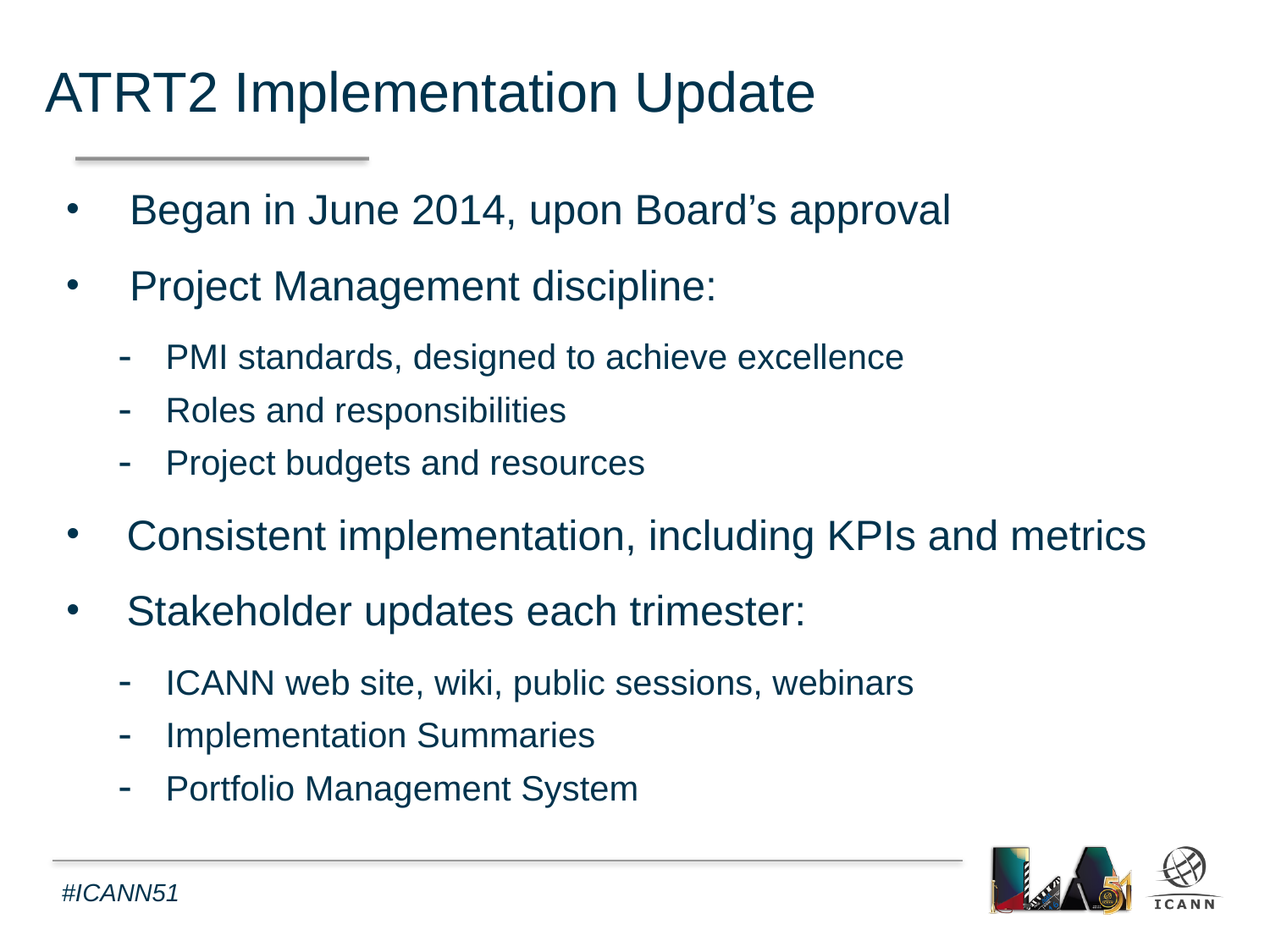

ATRT2 Implementation Update
Began in June 2014, upon Board’s approval
Project Management discipline:
PMI standards, designed to achieve excellence
Roles and responsibilities
Project budgets and resources
Consistent implementation, including KPIs and metrics
Stakeholder updates each trimester:
ICANN web site, wiki, public sessions, webinars
Implementation Summaries
Portfolio Management System